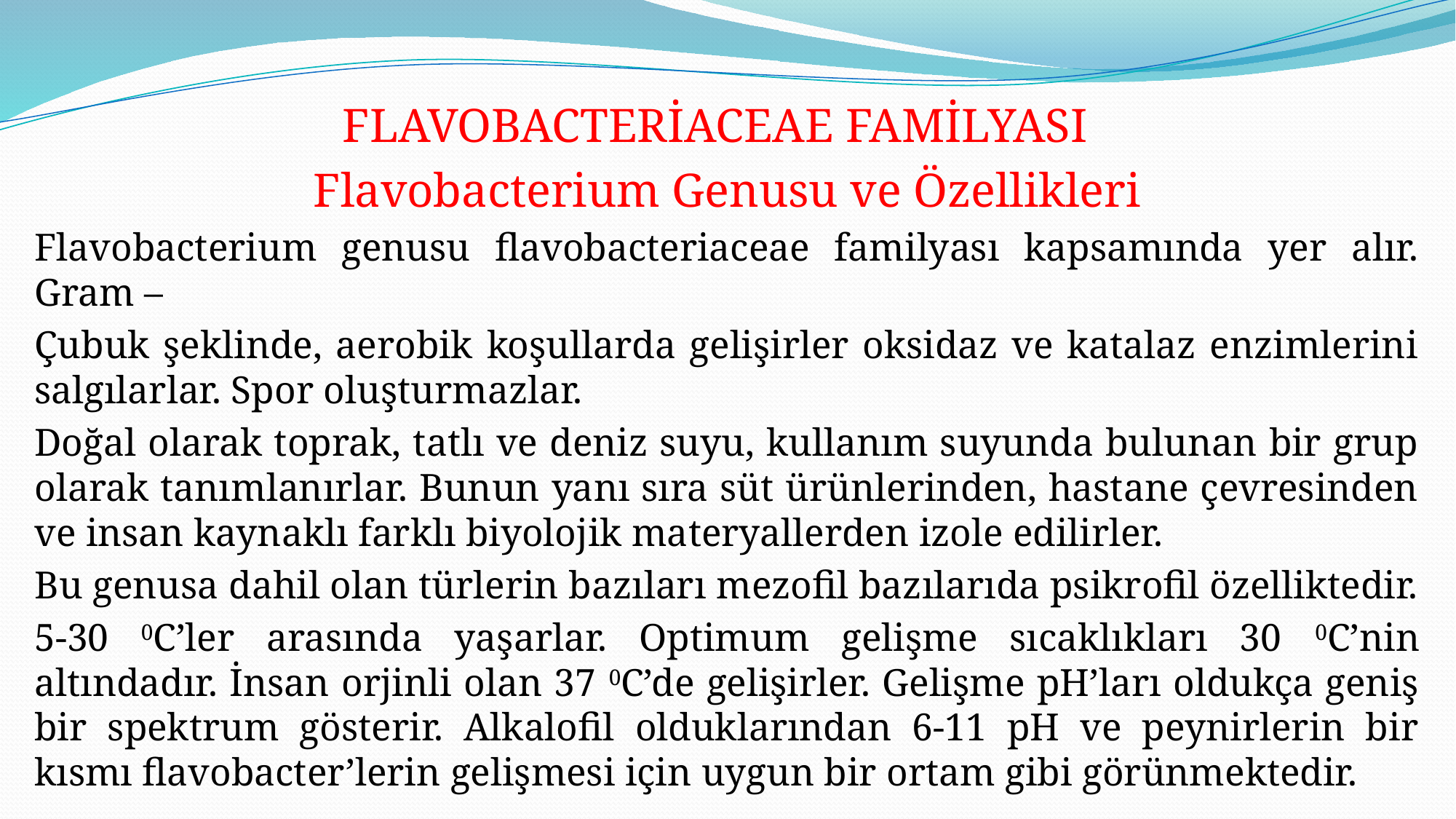

FLAVOBACTERİACEAE FAMİLYASI
Flavobacterium Genusu ve Özellikleri
Flavobacterium genusu flavobacteriaceae familyası kapsamında yer alır. Gram –
Çubuk şeklinde, aerobik koşullarda gelişirler oksidaz ve katalaz enzimlerini salgılarlar. Spor oluşturmazlar.
Doğal olarak toprak, tatlı ve deniz suyu, kullanım suyunda bulunan bir grup olarak tanımlanırlar. Bunun yanı sıra süt ürünlerinden, hastane çevresinden ve insan kaynaklı farklı biyolojik materyallerden izole edilirler.
Bu genusa dahil olan türlerin bazıları mezofil bazılarıda psikrofil özelliktedir.
5-30 0C’ler arasında yaşarlar. Optimum gelişme sıcaklıkları 30 0C’nin altındadır. İnsan orjinli olan 37 0C’de gelişirler. Gelişme pH’ları oldukça geniş bir spektrum gösterir. Alkalofil olduklarından 6-11 pH ve peynirlerin bir kısmı flavobacter’lerin gelişmesi için uygun bir ortam gibi görünmektedir.